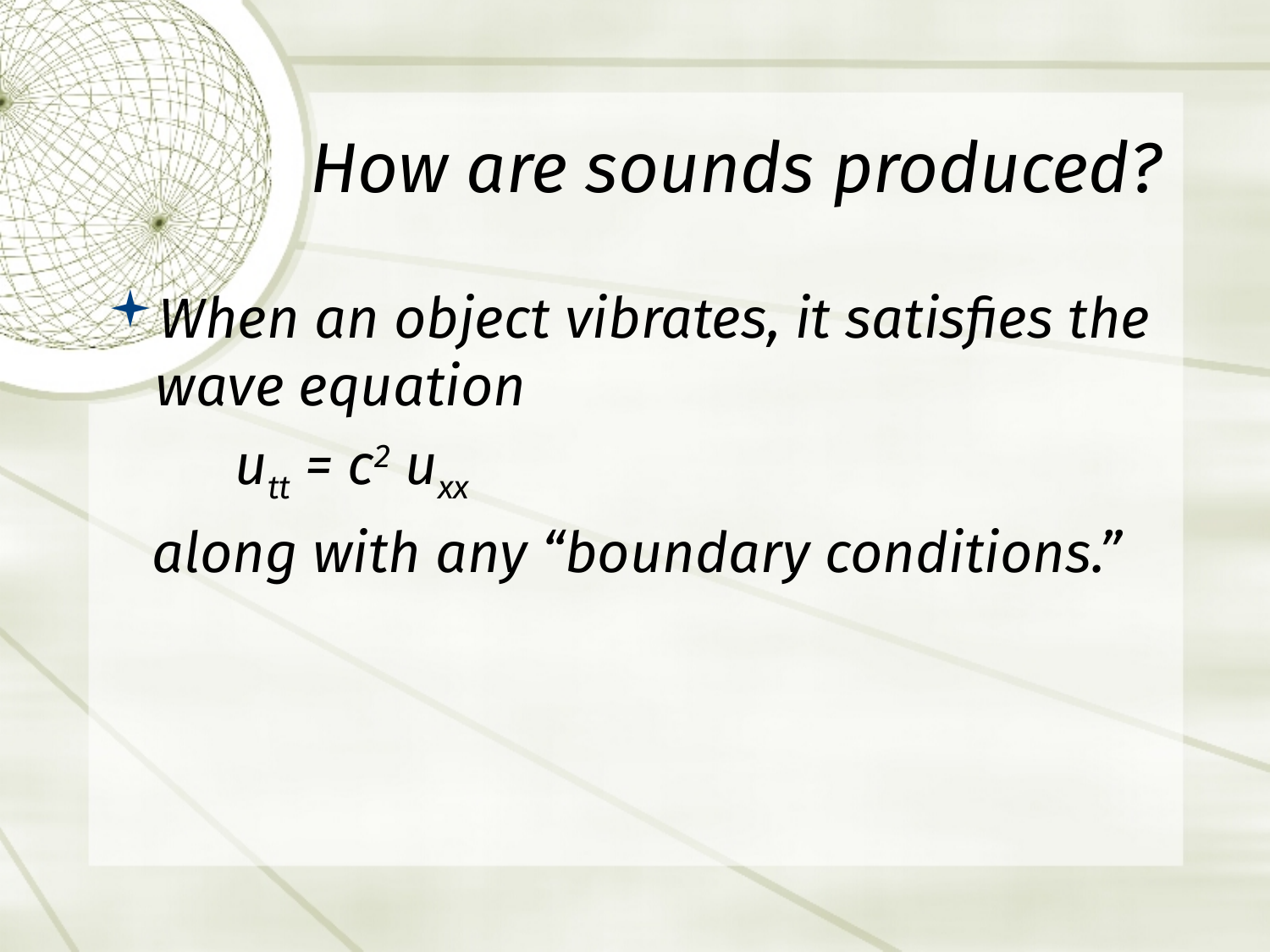

# How are sounds produced?
When an object vibrates, it satisfies the wave equation
	utt = c2 uxx
   along with any “boundary conditions.”